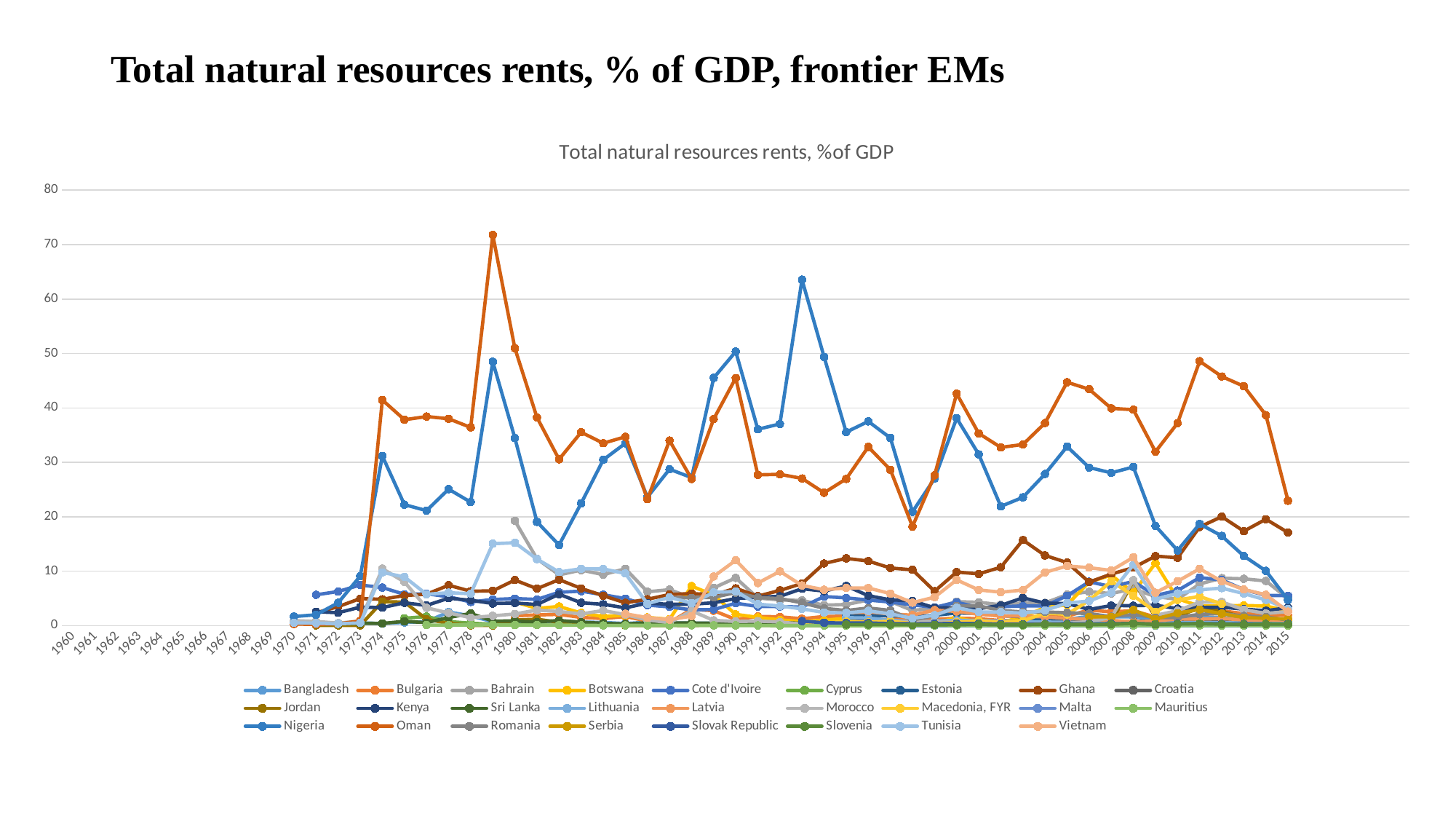

# Total natural resources rents, % of GDP, frontier EMs

### Chart: Total natural resources rents, %of GDP

| Category | Bangladesh | Bulgaria | Bahrain | Botswana | Cote d'Ivoire | Cyprus | Estonia | Ghana | Croatia | Jordan | Kenya | Sri Lanka | Lithuania | Latvia | Morocco | Macedonia, FYR | Malta | Mauritius | Nigeria | Oman | Romania | Serbia | Slovak Republic | Slovenia | Tunisia | Vietnam |
|---|---|---|---|---|---|---|---|---|---|---|---|---|---|---|---|---|---|---|---|---|---|---|---|---|---|---|
| 1960 | None | None | None | None | None | None | None | None | None | None | None | None | None | None | None | None | None | None | None | None | None | None | None | None | None | None |
| 1961 | None | None | None | None | None | None | None | None | None | None | None | None | None | None | None | None | None | None | None | None | None | None | None | None | None | None |
| 1962 | None | None | None | None | None | None | None | None | None | None | None | None | None | None | None | None | None | None | None | None | None | None | None | None | None | None |
| 1963 | None | None | None | None | None | None | None | None | None | None | None | None | None | None | None | None | None | None | None | None | None | None | None | None | None | None |
| 1964 | None | None | None | None | None | None | None | None | None | None | None | None | None | None | None | None | None | None | None | None | None | None | None | None | None | None |
| 1965 | None | None | None | None | None | None | None | None | None | None | None | None | None | None | None | None | None | None | None | None | None | None | None | None | None | None |
| 1966 | None | None | None | None | None | None | None | None | None | None | None | None | None | None | None | None | None | None | None | None | None | None | None | None | None | None |
| 1967 | None | None | None | None | None | None | None | None | None | None | None | None | None | None | None | None | None | None | None | None | None | None | None | None | None | None |
| 1968 | None | None | None | None | None | None | None | None | None | None | None | None | None | None | None | None | None | None | None | None | None | None | None | None | None | None |
| 1969 | None | None | None | None | None | None | None | None | None | None | None | None | None | None | None | None | None | None | None | None | None | None | None | None | None | None |
| 1970 | None | None | None | None | None | None | None | None | None | None | None | None | None | None | 0.903030093457507 | None | None | None | 1.65827316754742 | 0.2799673389689 | None | None | None | None | 0.498723016197156 | None |
| 1971 | 0.259880380930593 | None | None | None | 5.64893582475394 | None | None | 2.33550988709968 | None | 0.0371354615028978 | 2.53763870434626 | 0.311770020895276 | None | None | 0.74411003306233 | None | None | None | 1.98058486390681 | 0.208257324225295 | None | None | None | None | 0.431085997491335 | None |
| 1972 | 0.330446492453963 | None | None | None | 6.24912983533577 | None | None | 3.47731180017681 | None | 0.0310520639385723 | 2.35859442381923 | 0.29382382118253 | None | None | 0.450366334911285 | None | None | None | 4.18325729833212 | 0.315279120569398 | None | None | None | None | 0.322272862066776 | None |
| 1973 | 0.491559382725202 | None | None | None | 7.46318789221526 | None | None | 4.95929682972622 | None | 0.0348562593895099 | 3.38649537038401 | 0.412492035623906 | None | None | 0.805772047824012 | None | None | None | 9.09818389160041 | 0.856841858035638 | None | None | None | None | 0.495669536835622 | None |
| 1974 | 0.376991142704119 | None | None | None | 6.97736372531528 | None | None | 4.82713860428042 | None | 4.40425838130401 | 3.30414438990051 | 0.384839956388715 | None | None | 10.4563941897601 | None | None | None | 31.1604901066518 | 41.4467710826284 | None | None | None | None | 9.76325175808769 | None |
| 1975 | 0.567616473559561 | None | None | None | 5.73987904389739 | 1.33562174036614 | None | 5.51709426694592 | None | 4.30987772345255 | 4.18218130464703 | 0.776306878726058 | None | None | 8.00692162323701 | None | None | None | 22.2188134431107 | 37.8208113636351 | None | None | None | None | 8.94136999787307 | None |
| 1976 | 0.709988083831564 | None | None | None | 5.84187720074734 | 1.65392008291011 | None | 5.75412725473913 | None | 1.17230319141377 | 3.69355964126757 | 0.531682871744401 | None | None | 3.26351647448154 | None | None | 0.093386216789764 | 21.113871446997 | 38.4111175793438 | None | None | None | None | 5.74631072576744 | None |
| 1977 | 2.48845963387342 | None | None | None | 5.29252099743134 | 0.730418414036329 | None | 7.40909448331323 | None | 0.39449952759259 | 5.03042248339605 | 1.47834425169921 | None | None | 2.30768857893892 | None | None | 0.0886428816030346 | 25.0615854074202 | 38.0026649880247 | None | None | None | None | 6.03325585729326 | None |
| 1978 | 1.78513211787714 | None | None | None | 4.3340799251024 | 0.440296104370006 | None | 6.30655314403869 | None | 0.0272801892352315 | 4.64496675545496 | 2.22462277182397 | None | None | 1.4520130059281 | None | None | 0.103603712929045 | 22.6708284072734 | 36.4075237641748 | None | None | None | None | 5.84715503085617 | None |
| 1979 | 0.700440734550032 | None | None | None | 4.78950155319018 | 0.218301395507386 | None | 6.38947174145843 | None | 0.0204248195133757 | 4.05432181662567 | 0.824141817639425 | None | None | 1.78226438766253 | None | None | 0.123917502891949 | 48.4752686820554 | 71.7729570694266 | None | None | None | None | 15.0387165751798 | None |
| 1980 | 0.774384183444899 | 1.80001625305581 | 19.246728696562 | 4.33062653923577 | 4.95844319625239 | 0.149346590259081 | None | 8.35925647247886 | None | 1.01041310368239 | 4.14226307146087 | 0.836863257224679 | None | None | 2.12739500404121 | None | None | 0.100515295600468 | 34.4525854898759 | 50.9601583780417 | None | None | None | None | 15.2137620079088 | None |
| 1981 | 0.585824769388365 | 1.94376516407583 | 12.2615823094332 | 3.15230036026385 | 4.80285134093909 | 0.0896944705411363 | None | 6.77383601116769 | None | 1.16669929203514 | 3.8683451833009 | 0.665475413432551 | None | None | 2.84763570498185 | None | None | 0.0779972629583957 | 19.0547240904234 | 38.2537559962621 | None | None | None | None | 12.2182429983446 | None |
| 1982 | 0.8668807129255 | 2.05010479410086 | 9.31449927547016 | 3.50628870563863 | 6.11330917393575 | 0.0811790412803535 | None | 8.43780777841578 | None | 0.5952955754196 | 5.75929620605083 | 0.930182241397045 | None | None | 2.57506193065209 | None | None | 0.0815134631271829 | 14.7957652622428 | 30.5396526058314 | None | None | None | None | 9.82759894364195 | None |
| 1983 | 0.626154199214333 | 1.4950083659703 | 10.1898339273392 | 2.3126818822213 | 6.32028787189886 | 0.0852017235958928 | None | 6.82705028165354 | None | 0.160510423696013 | 4.18452480078741 | 0.618099533447342 | None | None | 2.13998470745624 | None | None | 0.0438475020323679 | 22.4559221043871 | 35.5178126901806 | None | None | None | None | 10.4406131671008 | None |
| 1984 | 0.572137853303847 | 1.29398715844696 | 9.36613312598738 | 1.65315088276025 | 5.65274997799464 | 0.0723698008152703 | None | 5.48226002843524 | None | 0.467992800784764 | 3.90902442496857 | 0.416029700840318 | None | None | 2.76354863276575 | None | None | 0.0226716665289581 | 30.4465783011432 | 33.4995385399041 | None | None | None | None | 10.4023238569231 | None |
| 1985 | 0.372902903403256 | 1.66709504869531 | 10.4396095218911 | 1.89577964164912 | 4.95868270835392 | 0.069306590421334 | None | 4.17696810882732 | None | 0.0113935037948143 | 3.24872562986932 | 0.297599791777024 | None | None | 2.00071264076068 | None | None | 0.0278798163549964 | 33.4892170712243 | 34.6815859757582 | None | None | None | None | 9.56514619402683 | 2.16017130042116 |
| 1986 | 0.622248976760565 | 0.822435169748996 | 6.20636720697814 | 1.49589967270034 | 3.7613387583278 | 0.0466263117687936 | None | 4.8308733464216 | None | 0.0374982638289396 | 4.12049984750038 | 0.512449670503377 | None | None | 1.03401167074606 | None | None | 0.0384853747099406 | 23.5956097051247 | 23.2128496996945 | None | None | None | None | 4.0055110978418 | 1.44907041006602 |
| 1987 | 0.482239293887975 | 0.557469355212627 | 6.59019660614746 | 1.15075454725655 | 3.42653762886741 | 0.0379448276997253 | None | 5.70707687011228 | None | 0.0506633477064549 | 3.90521148869397 | 0.45894384073225 | None | None | 0.523166504846667 | None | None | 0.049282061992541 | 28.7226057165923 | 33.9957846272973 | 5.1559035105381 | None | None | None | 5.18215741652656 | 1.08414219985251 |
| 1988 | 0.451182875992407 | 2.97372920577737 | 5.09845309237606 | 7.2590014175808 | 2.87644368698595 | 0.0475562446041708 | None | 5.87723176121451 | None | 0.0433461355356891 | 3.91523142694553 | 0.462214619087112 | None | None | 2.69293021221043 | None | None | 0.0425217366073023 | 27.1858863368264 | 26.9329009412085 | 5.09002924366586 | None | None | None | 4.11838379628537 | 1.73954769477592 |
| 1989 | 0.45947409524136 | 2.73021238139099 | 6.92597047755701 | 5.57744085393833 | 2.95060206272587 | 0.0500361823609021 | None | 5.65297178667938 | None | 0.0567883491016294 | 4.1890911329857 | 0.4490543928676 | None | None | 0.951940776034796 | None | None | 0.0461356965014473 | 45.511540232023 | 37.9533463086064 | 5.17986143268365 | None | None | None | 6.08181934117363 | 9.01710737043336 |
| 1990 | 0.634710085778162 | 1.12095778681008 | 8.75415513333796 | 2.05670687169794 | 4.10248167659947 | 0.0303951563419934 | None | 6.84285624864732 | None | 0.0858915587786994 | 4.96389857950974 | 0.467031774178621 | None | None | 0.749062233699771 | None | None | 0.0344979596631134 | 50.3488871971028 | 45.4949762912907 | 6.06346675638415 | None | None | None | 6.27583131984649 | 11.9916022017529 |
| 1991 | 0.59371078821342 | 1.67955241438256 | 5.05653460859886 | 1.50616929918683 | 3.50839317007094 | 0.0199919016849963 | None | 5.40290798294695 | None | 0.0818648767376606 | 5.19874647902927 | 0.54107220625438 | None | None | 0.814834464599631 | None | None | 0.0247124150011689 | 36.0634784484589 | 27.6931519428372 | 5.13438670333125 | None | None | None | 3.9288655198515 | 7.81135117592384 |
| 1992 | 0.500134928185612 | 1.6026711526178 | 4.70585704932162 | 1.04764309500734 | 3.48406546263757 | 0.0135995525622997 | None | 6.45757465210119 | None | 0.0595002041825467 | 5.37728297394822 | 0.508323376354366 | None | None | 0.661514084803971 | None | None | 0.0204432562136969 | 37.0504371574626 | 27.7856460672903 | 4.95718839698636 | None | None | None | 3.60096058562579 | 9.95930317811649 |
| 1993 | 0.447832214610955 | 1.25199233906504 | 4.61286642207106 | 0.704404876920587 | 3.39993478198392 | 0.0132401429476413 | None | 7.71998182530465 | None | 0.0540612566429483 | 6.76417371597081 | 0.442217811736536 | None | None | 0.262734888995058 | 0.636667070165265 | None | 0.0255733417520279 | 63.5587873245739 | 27.0301828527198 | 4.17934965231778 | None | 0.816928867831565 | None | 3.0604392832845 | 7.37433458888126 |
| 1994 | 0.398702310218523 | 1.66617246537937 | 3.74569008624904 | 0.99695817103025 | 5.33139932706393 | 0.00959880836217663 | None | 11.4137427772167 | None | 0.0579708571824684 | 6.33249397300767 | 0.344406420282972 | None | None | 0.249441208311312 | 0.515707204049706 | None | 0.0196491851242977 | 49.369791650592 | 24.3972728894245 | 3.15185979975757 | None | 0.516806449816241 | None | 2.40997250889408 | 6.57990185247654 |
| 1995 | 0.457556316492443 | 1.73627420158106 | 3.8642576398694 | 1.32514367784356 | 5.08284364114922 | 0.00782377851361649 | 1.73301469546787 | 12.3446210570871 | 0.734074014277802 | 0.0669458247491636 | 7.285677606269 | 0.387053556443627 | 1.45459086300676 | 2.44213017473315 | 0.345305476275143 | 0.726571290974002 | None | 0.0125537998018571 | 35.5325585466465 | 26.9455997816395 | 2.76471444153853 | None | 0.468783803647908 | 0.192448362147262 | 2.30971022318146 | 6.89783279387431 |
| 1996 | 0.445399914619847 | 2.00417231048063 | 4.68003984704024 | 0.970095088468108 | 4.69738612840992 | 0.022450823243503 | 1.81402941664249 | 11.8523465897273 | 0.804163798196714 | 0.0741241224510724 | 5.48535739647742 | 0.353077482883088 | 1.37616400011659 | 2.5380552694563 | 0.306217086440584 | 0.600355958632833 | None | 0.0139351478637998 | 37.5185504219918 | 32.8227665792392 | 3.21819536348967 | None | 0.471498295075974 | 0.19121376801274 | 2.69869941656589 | 6.90871703214425 |
| 1997 | 0.394159944543725 | 1.71227100275002 | 4.43183235789733 | 0.871312710353984 | 4.31325915867246 | 0.0424306371702126 | 1.83883771367212 | 10.5739525039938 | 0.697623285048919 | 0.0742417341198987 | 4.72605918173921 | 0.211594304585684 | 0.987454582670793 | 2.11909565181271 | 0.552510800721395 | 0.800290792422938 | None | 0.0134035763035903 | 34.469394425505 | 28.6186483192372 | 2.78586891055856 | None | 0.365437356880937 | 0.182851331132494 | 2.14394124477176 | 5.86199815917395 |
| 1998 | 0.262269054353508 | 0.872619242074886 | 2.76094556095846 | 0.664578633171594 | 3.79513190728972 | 0.0193242644756465 | 1.61448082709257 | 10.2399556237705 | 0.340564244807202 | 0.0774403162284143 | 4.52832385433678 | 0.188090082263488 | 0.682291967008068 | 1.91901392143698 | 0.773274550419194 | 0.357912597354672 | 0.0 | 0.0207941558234039 | 20.8992628869905 | 18.1936903232305 | 1.02708990232661 | None | 0.316702262515245 | 0.134949920935242 | 1.32091735601726 | 4.20316959543722 |
| 1999 | 0.279905796874774 | 1.11901683395895 | 3.2279131978413 | 0.419015134125765 | 3.33579227296321 | 0.0169274525446486 | 1.88250619927936 | 6.30336641453343 | 0.549408803410482 | 0.0501641148009694 | 3.2583630555636 | 0.21415211907772 | 0.814017318557086 | 2.83064046931259 | 0.691621631276273 | 0.347049734131859 | 0.0 | 0.020444403425746 | 27.0102019207517 | 27.5997708050899 | 1.81381612965386 | None | 0.341280626075899 | 0.13150450759143 | 1.90307729614204 | 5.21478676282479 |
| 2000 | 0.613407367427596 | 1.35899694857366 | 4.38972135438835 | 1.44464828248899 | 4.28613311417663 | 0.0290317820222683 | 2.30834573283585 | 9.82965171269379 | 0.954899013087627 | 0.0691561401643363 | 3.29277816638785 | 0.189001607300455 | 0.95850517436609 | 2.59921057404463 | 0.706497318441024 | 0.57328653894883 | 0.0 | 0.0119784465200021 | 38.1190255187718 | 42.6240420447927 | 3.60180377256656 | None | 0.387910104144005 | 0.165324136355628 | 3.29053281497673 | 8.39494147511241 |
| 2001 | 0.676894026054263 | 1.25833715389123 | 4.27856385101542 | 0.575085961036087 | 3.28592451430577 | 0.0184419062183392 | 2.23685056965124 | 9.49903071491875 | 0.803352625916682 | 0.0785505084866858 | 3.10764420681292 | 0.194974578668951 | 0.930385917941023 | 2.08383744294831 | 0.672113334507959 | 0.900101340714436 | 0.0 | 0.0118813988137812 | 31.4596243046842 | 35.3039419069215 | 3.61744208814209 | None | 0.355480206946865 | 0.205961942517731 | 2.49165301836989 | 6.5463872374203 |
| 2002 | 0.599377834929077 | 0.920568624131004 | 3.81673965179666 | 0.547710437782848 | 3.45277612898757 | 0.0117990890371919 | 1.79993578963872 | 10.7145524853513 | 0.696347025656535 | 0.0601654819063292 | 3.70713458590667 | 0.203372947044909 | 0.79393075901915 | 1.74180724535406 | 0.597998807059952 | 0.56208947321755 | 0.0 | 0.0114234427786927 | 21.9015118097383 | 32.7342954384404 | 2.78004776131298 | None | 0.252514976296335 | 0.136942403095406 | 2.47509606376221 | 6.13498353869062 |
| 2003 | 0.618256083275454 | 0.883539431911569 | 4.10193165080572 | 1.61968091118837 | 3.61393830219616 | 0.00938971801148583 | 1.6311315652468 | 15.7164088490142 | 0.632963376748327 | 0.0714742132017928 | 5.09371895911843 | 0.194684852552972 | 0.724439220325661 | 1.74958146697927 | 0.357988968236922 | 0.862959543503236 | 0.0 | 0.0110932143927342 | 23.5591525173944 | 33.2697533463238 | 2.49426531553278 | None | 0.259333615309555 | 0.146710727813816 | 2.28021959242518 | 6.51938542886184 |
| 2004 | 0.706924506935326 | 1.86381991711968 | 4.15882506319011 | 3.31537271459554 | 3.59753215617258 | 0.0113584709550126 | 0.998547835099072 | 12.8778958152031 | 0.57742620543981 | 0.0710108856696364 | 4.13095580256511 | 0.146750725573285 | 0.645825640199786 | 1.58559083329993 | 0.351955936836796 | 2.29331064865849 | 0.0 | 0.00703866254693808 | 27.8496130604418 | 37.2123953404593 | 2.49400027200422 | None | 0.301931385667671 | 0.242350054555282 | 2.7823173063499 | 9.777478412568 |
| 2005 | 1.13771035040138 | 1.75188926011502 | 5.68304424517688 | 3.82296540786758 | 5.47383385029617 | 0.000719017004899974 | 0.805241131679149 | 11.5773281378026 | 0.672530769495887 | 0.0833062331193171 | 4.04157507297871 | 0.121553975834179 | 0.585028140612856 | 1.30760489212792 | 0.40276522284178 | 2.05664354019659 | 0.0 | 0.00671393353892208 | 32.8842919604827 | 44.7110915083924 | 2.35326447278817 | None | 0.33325662318137 | 0.190416393331359 | 4.12914548207898 | 10.9469353053277 |
| 2006 | 1.68657270028145 | 2.84533073431949 | 6.20882414781794 | 7.98718528717678 | 8.04850595203017 | 0.00057865791570003 | 0.773322157623993 | 7.98193811018065 | 0.730321252153303 | 0.0940334612364178 | 2.95468817480464 | 0.161277698526838 | 0.553619219851141 | 1.16764250723496 | 0.741883667965731 | 4.60769902779947 | 0.0 | 0.0081445821385626 | 29.034796808665 | 43.4260433007261 | 2.19841845988363 | 1.60473184573804 | 0.305937017431301 | 0.212922634612936 | 4.50893914437418 | 10.6367379835496 |
| 2007 | 1.58452474312364 | 2.52334715876125 | 5.88969071227589 | 9.27227070800687 | 7.1543845618242 | 0.00845447987257338 | 0.618681495839898 | 9.4700418293084 | 0.6632797803355 | 0.596270323953728 | 3.6752488716258 | 0.194702350084212 | 0.48156276298883 | 0.957711880889336 | 1.46758556753593 | 8.1520644150397 | 0.0 | 0.00834855325643248 | 28.0571299243998 | 39.9148214175336 | 1.6367728588596 | 1.58355938476087 | 0.335236608270162 | 0.228120350617967 | 6.05255718194276 | 10.1236536111758 |
| 2008 | 1.62000628843361 | 2.7240185908463 | 6.73889862312993 | 6.0419788898096 | 8.09470423346001 | 0.00724064738288539 | 0.748498143165198 | 10.6386735845552 | 0.740404327819567 | 8.2530731947014 | 3.64596160365993 | 0.171812838325519 | 0.444279844830956 | 0.661754206858025 | 8.33626089981566 | 5.48507589301971 | 0.0 | 0.00857498636872439 | 29.1387249413816 | 39.6711549223775 | 2.03557251617508 | 2.87815044551112 | 0.393939580562367 | 0.389610887974366 | 11.1755535255973 | 12.5344483263124 |
| 2009 | 1.10087906659055 | 1.56858934740815 | 5.32513912954288 | 11.4539083499133 | 5.54050898018441 | 0.033668357670241 | 0.762423000423338 | 12.7572135996639 | 0.851772654169849 | 1.54024465786162 | 3.74142843640113 | 0.138140522426923 | 0.385853863788513 | 0.846195972622906 | 1.88162094649839 | 2.52790416564094 | 0.0 | 0.0114291188766897 | 18.3046135964918 | 31.9384311093114 | 1.46948092501019 | 1.2079772933095 | 0.267654716331284 | 0.197923237071878 | 4.82848270422191 | 6.03786809929274 |
| 2010 | 1.2086738903886 | 2.51431757166416 | 4.83211645139004 | 4.93646727109819 | 6.435806333343 | 0.0606877241543736 | 1.0760875571696 | 12.4526914946859 | 0.617552778390306 | 1.6722944392729 | 3.10298088331619 | 0.180674017820145 | 0.526706730286423 | 1.22907527798356 | 2.71107381368626 | 4.71077131629142 | 0.0 | 0.00683374042283496 | 13.7980332540833 | 37.1975695592929 | 1.485966475227 | 2.27969604572928 | 0.331616393311668 | 0.275752959518329 | 5.90184696901596 | 8.14331068788038 |
| 2011 | 1.52576343892373 | 3.09203998134271 | 7.64426914572316 | 3.56851921660674 | 8.81450061045046 | 0.0949178041338731 | 1.13693909461321 | 18.1131656014235 | 0.811952374202303 | 3.29068265615512 | 3.32134739360235 | 0.162906513791241 | 0.548146922409235 | 1.19466496645829 | 4.30144202324584 | 5.33558927045158 | 0.0 | 0.00464552104285754 | 18.6797607948336 | 48.5760205560993 | 2.06357872063317 | 2.94235353592072 | 0.353689528593491 | 0.351946161600359 | 6.55772731759477 | 10.4271657619587 |
| 2012 | 1.46504294943572 | 2.71850472285013 | 8.70714979747695 | 3.6288654286853 | 8.38450128688289 | 0.108455347745347 | 1.10676280527946 | 20.0018795868386 | 1.21055029761262 | 2.63410785341342 | 3.37902842609983 | 0.136031784336364 | 0.510386889966226 | 1.29751964588707 | 4.32285291781482 | 3.97713098913401 | 0.0 | 0.00369940879320409 | 16.4676773390612 | 45.7664744694867 | 2.20713976402589 | 2.17997304318999 | 0.326662200964056 | 0.246192551011374 | 6.88005108974732 | 8.13123783848951 |
| 2013 | 1.10628656748037 | 2.18896243916408 | 8.59310775640719 | 3.6840582501726 | 6.61796651772649 | 0.0854523452297981 | 1.10037778461583 | 17.3396767412606 | 0.990616498017071 | 1.46655698720521 | 3.01888699141718 | 0.109636165131138 | 0.465575129601164 | 1.04998431087251 | 2.93000853680657 | None | 0.0 | 0.00182668564926657 | 12.7856381115786 | 43.9753864179562 | 1.76745562750981 | 1.48293599048675 | 0.294550769230063 | 0.200447168927718 | 5.87349348817399 | 6.62274376741868 |
| 2014 | 1.06669209403836 | 2.00922050400419 | 8.19214043897811 | 3.57960480331506 | 5.54411653670718 | 0.0689802898826839 | 1.01630924328831 | 19.5370123208248 | 0.869331129248759 | 1.05318442657771 | 2.72449366058477 | 0.102691928856739 | 0.449002126046535 | 1.04063582550721 | 2.223663485396 | None | 0.0 | 0.00114267051636447 | 10.0416111694605 | 38.6736156764667 | 1.56589098000995 | 1.33159287618564 | 0.293667608199902 | 0.263248768436455 | 4.71411406900418 | 5.65623759834982 |
| 2015 | 1.02550631250326 | 1.88636704542366 | 4.94781241251817 | 2.71159472895018 | 5.48310759299836 | 0.0628733455501404 | 0.882447119900343 | 17.0875895084628 | 0.662908508557299 | 1.18621352902612 | 3.29122515598135 | 0.1561896423747 | 0.368887924421256 | 0.989382754625472 | 2.56584217323769 | None | 0.0 | 0.00125629361287519 | 4.71321618232859 | 22.9307938446125 | 1.0302315508559 | 1.21188624406982 | 0.287934006324373 | 0.26192595894001 | 3.02789157903053 | 2.55645441174099 |